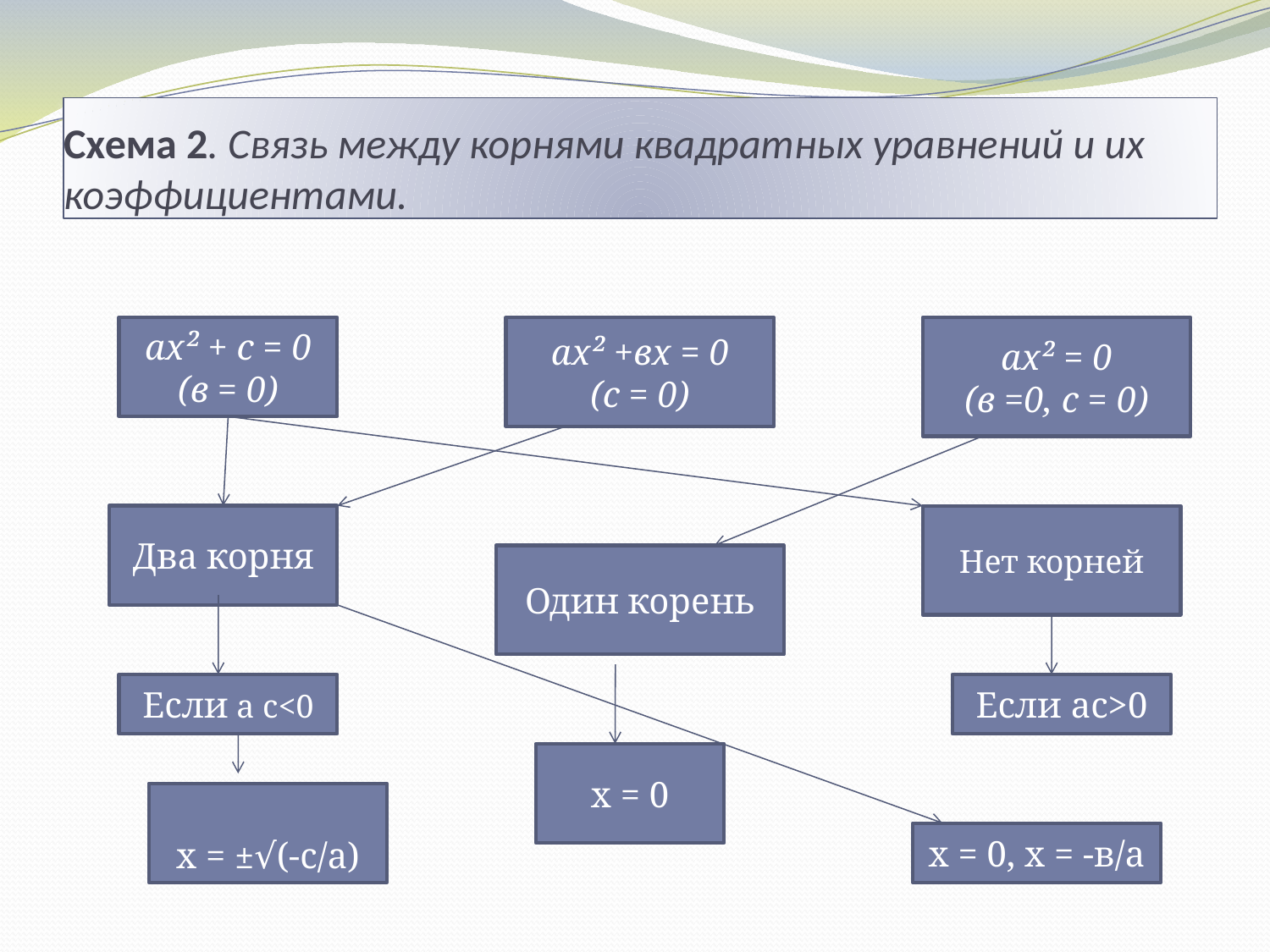

# Схема 2. Связь между корнями квадратных уравнений и их коэффициентами.

ах² + с = 0
(в = 0)

ах² +вх = 0
(с = 0)

ах² = 0
(в =0, с = 0)
Два корня
Нет корней
Один корень
Если а с<0
Если ас>0
х = 0

х = ±√(-с/а)
х = 0, х = -в/а